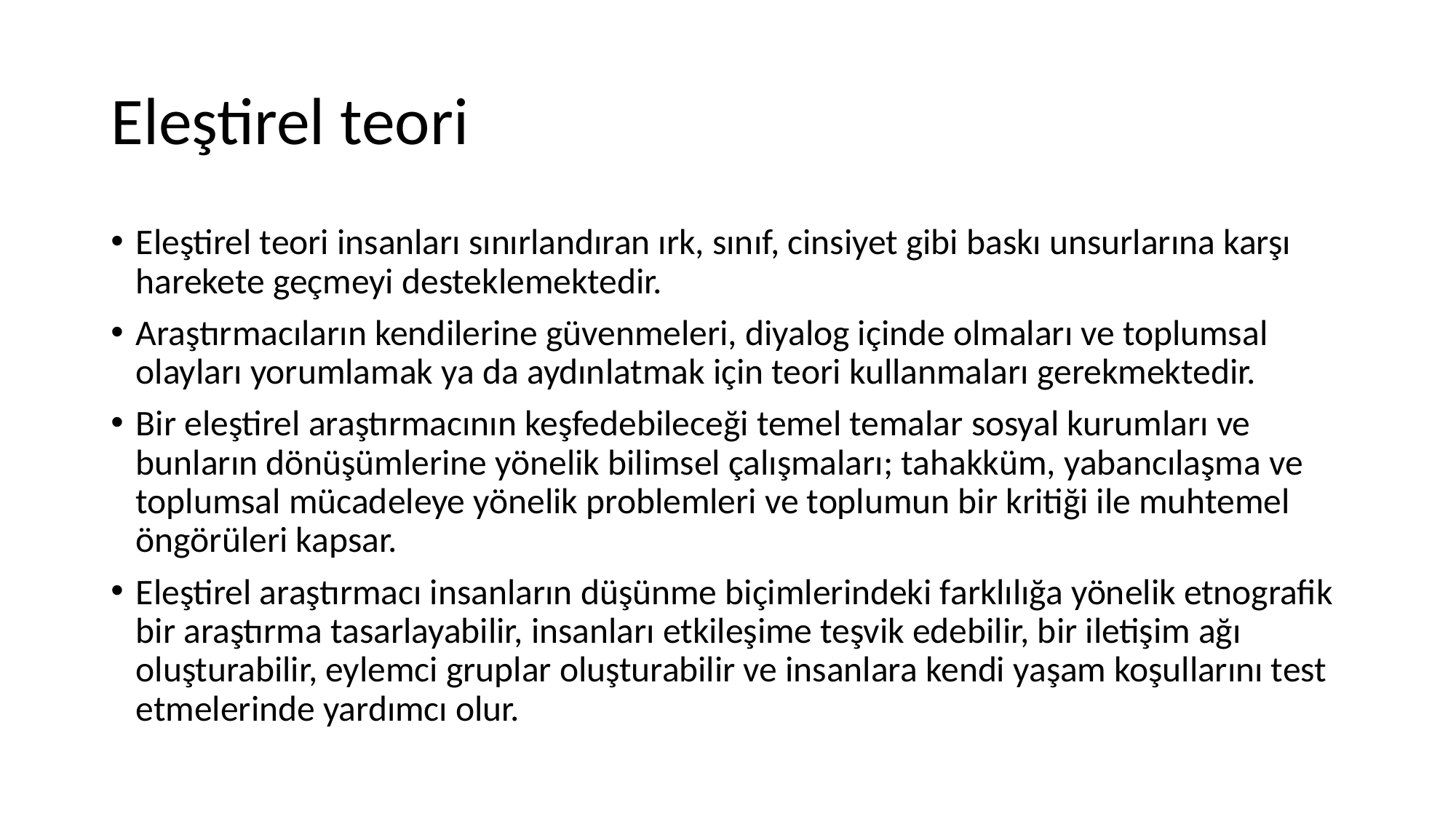

# Eleştirel teori
Eleştirel teori insanları sınırlandıran ırk, sınıf, cinsiyet gibi baskı unsurlarına karşı harekete geçmeyi desteklemektedir.
Araştırmacıların kendilerine güvenmeleri, diyalog içinde olmaları ve toplumsal olayları yorumlamak ya da aydınlatmak için teori kullanmaları gerekmektedir.
Bir eleştirel araştırmacının keşfedebileceği temel temalar sosyal kurumları ve bunların dönüşümlerine yönelik bilimsel çalışmaları; tahakküm, yabancılaşma ve toplumsal mücadeleye yönelik problemleri ve toplumun bir kritiği ile muhtemel öngörüleri kapsar.
Eleştirel araştırmacı insanların düşünme biçimlerindeki farklılığa yönelik etnografik bir araştırma tasarlayabilir, insanları etkileşime teşvik edebilir, bir iletişim ağı oluşturabilir, eylemci gruplar oluşturabilir ve insanlara kendi yaşam koşullarını test etmelerinde yardımcı olur.